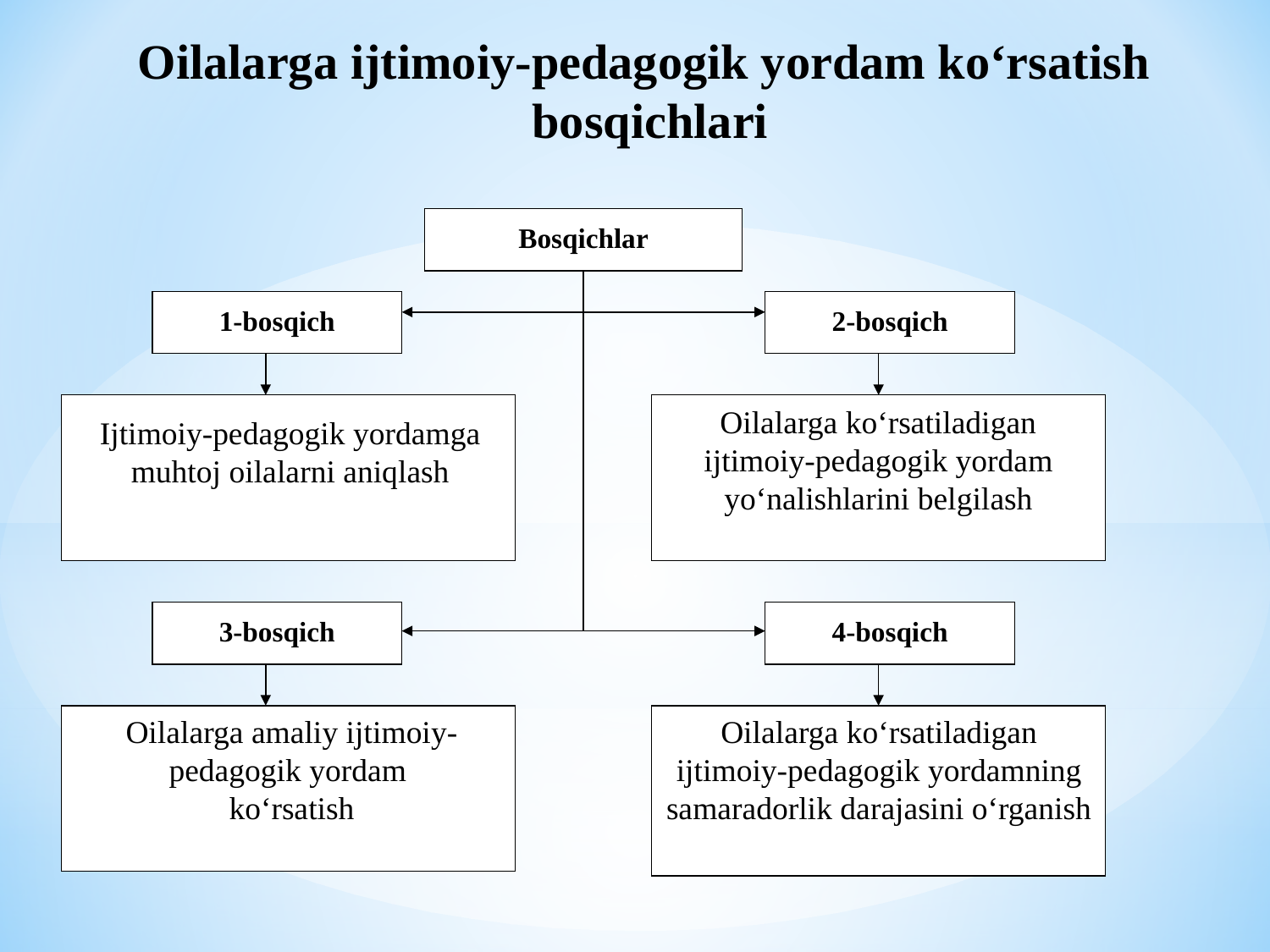

Oilalarga ijtimoiy-pedagogik yordam ko‘rsatish
bosqichlari

Bosqichlar
1-bosqich
2-bosqich

3-bosqich
4-bosqich

Oilalarga ko‘rsatiladigan ijtimoiy-pedagogik yordam yo‘nalishlarini belgilash
Ijtimoiy-pedagogik yordamga muhtoj oilalarni aniqlash
Oilalarga amaliy ijtimoiy-pedagogik yordam
ko‘rsatish
Oilalarga ko‘rsatiladigan ijtimoiy-pedagogik yordamning samaradorlik darajasini o‘rganish